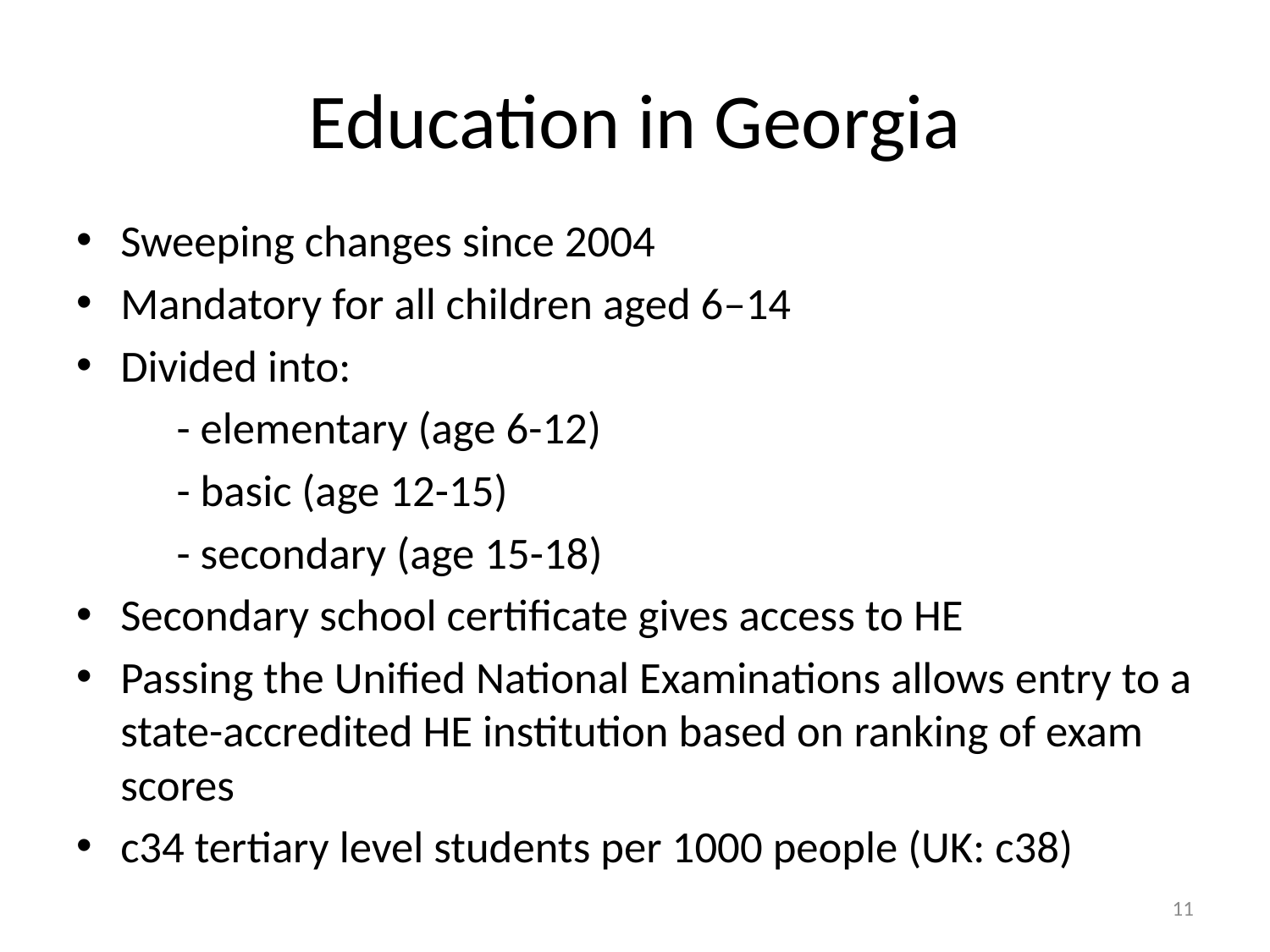

# Education in Georgia
Sweeping changes since 2004
Mandatory for all children aged 6–14
Divided into:
	- elementary (age 6-12)
	- basic (age 12-15)
	- secondary (age 15-18)
Secondary school certificate gives access to HE
Passing the Unified National Examinations allows entry to a state-accredited HE institution based on ranking of exam scores
c34 tertiary level students per 1000 people (UK: c38)
11